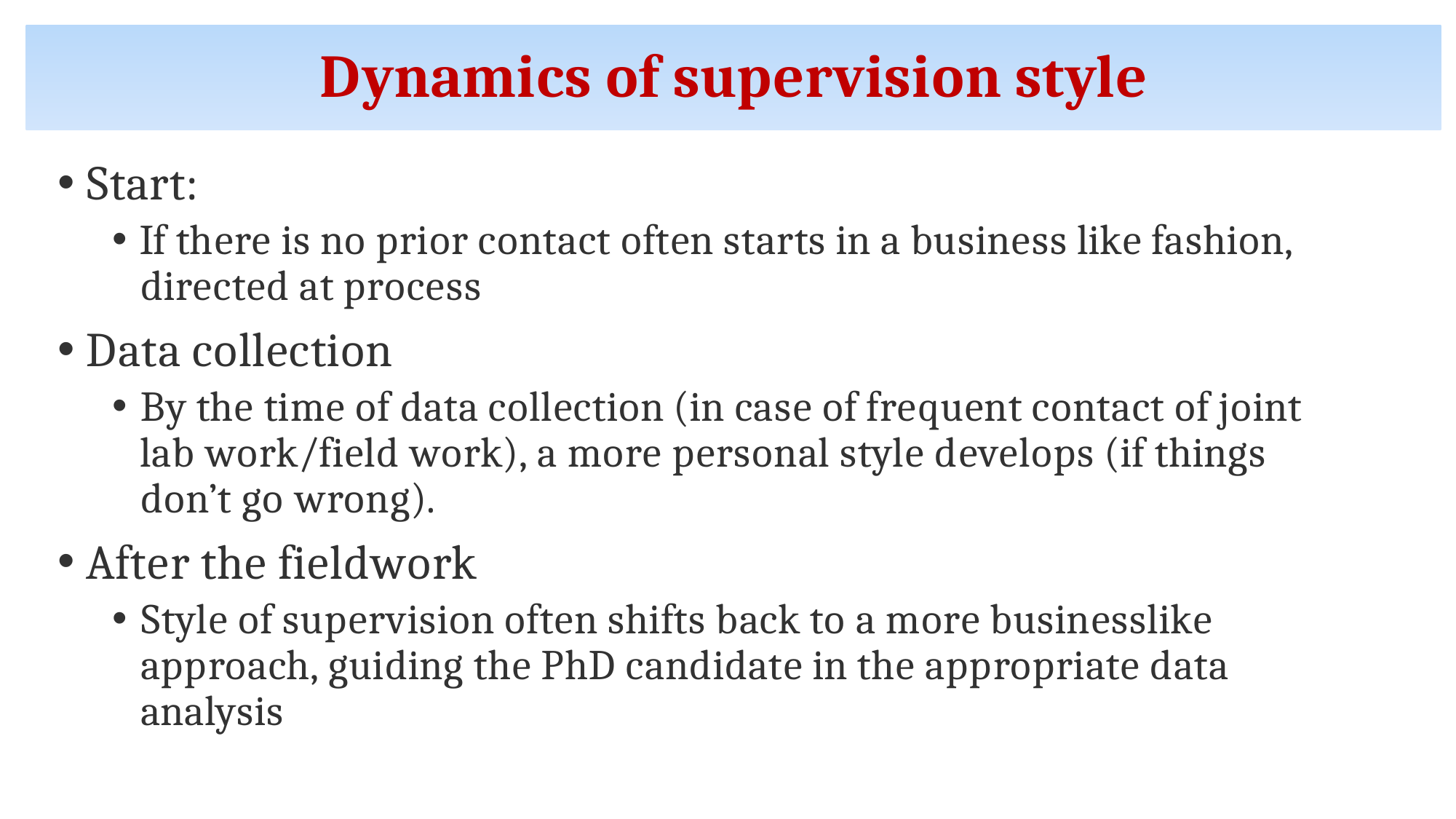

Dynamics of supervision style
Start:
If there is no prior contact often starts in a business like fashion, directed at process
Data collection
By the time of data collection (in case of frequent contact of joint lab work/field work), a more personal style develops (if things don’t go wrong).
After the fieldwork
Style of supervision often shifts back to a more businesslike approach, guiding the PhD candidate in the appropriate data analysis